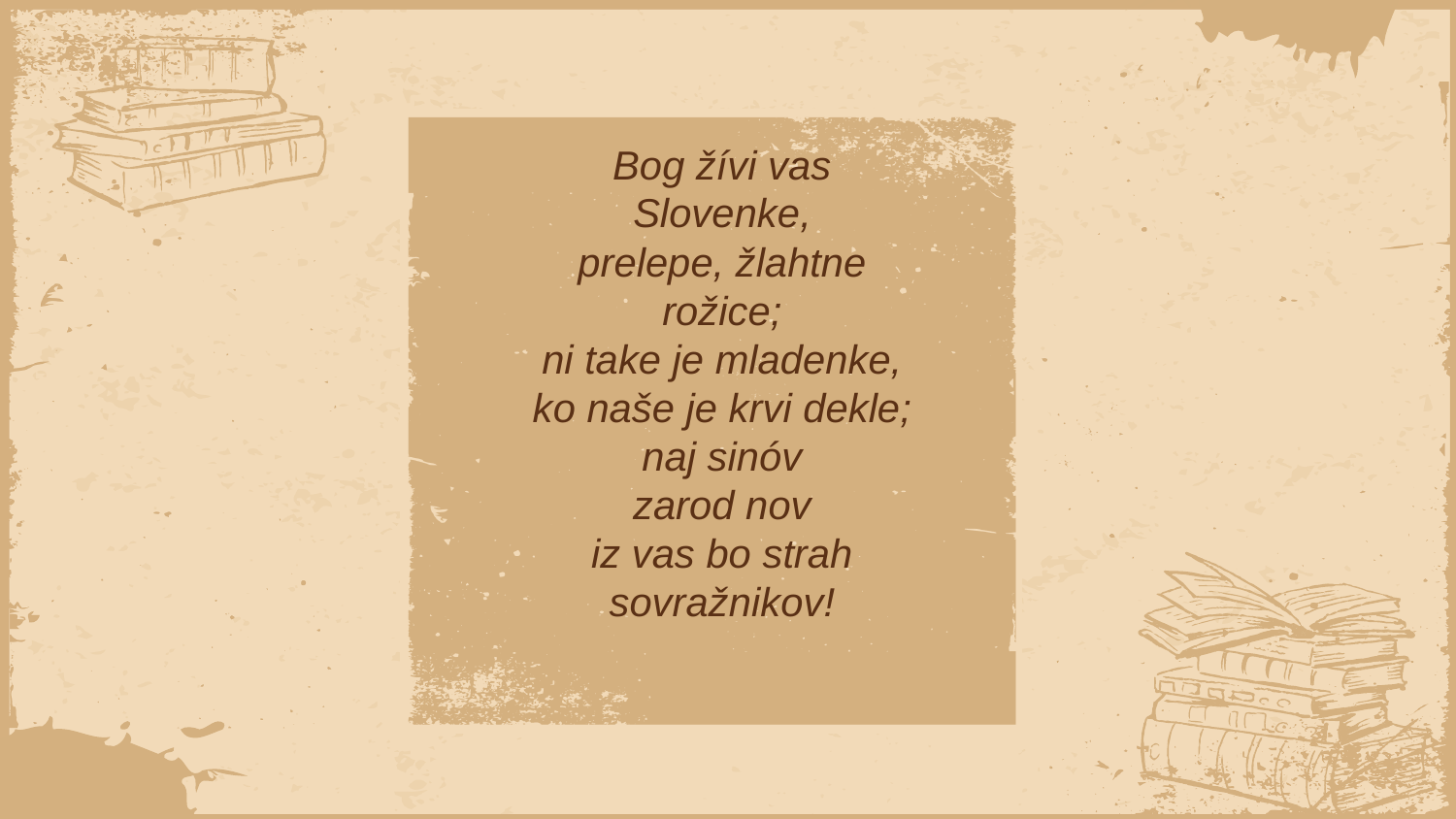

Bog žívi vas Slovenke,
prelepe, žlahtne rožice;
ni take je mladenke,
ko naše je krvi dekle;
naj sinóv
zarod nov
iz vas bo strah sovražnikov!